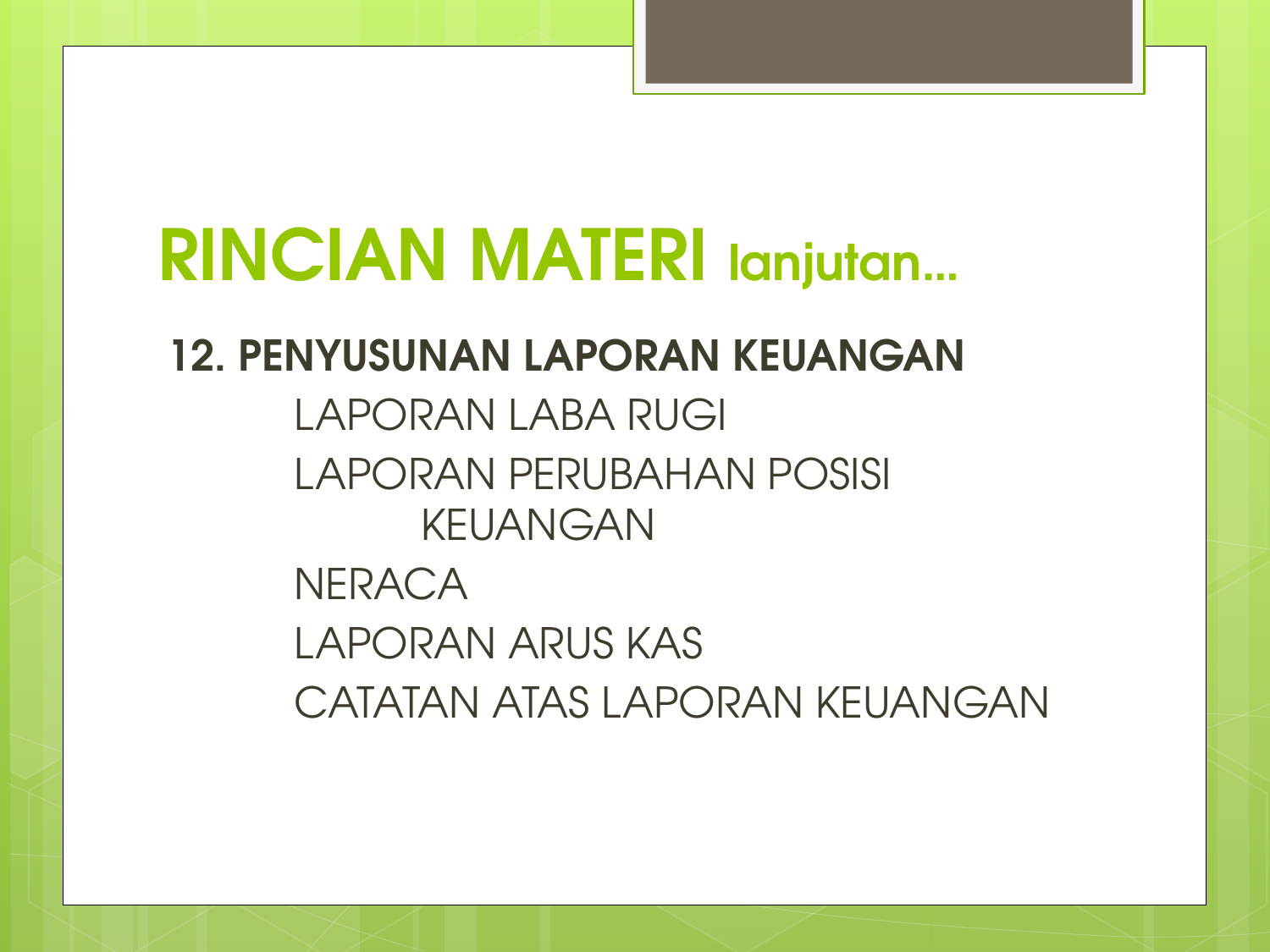

# RINCIAN MATERI lanjutan…
12. PENYUSUNAN LAPORAN KEUANGAN
	LAPORAN LABA RUGI
	LAPORAN PERUBAHAN POSISI 				KEUANGAN
	NERACA
	LAPORAN ARUS KAS
	CATATAN ATAS LAPORAN KEUANGAN